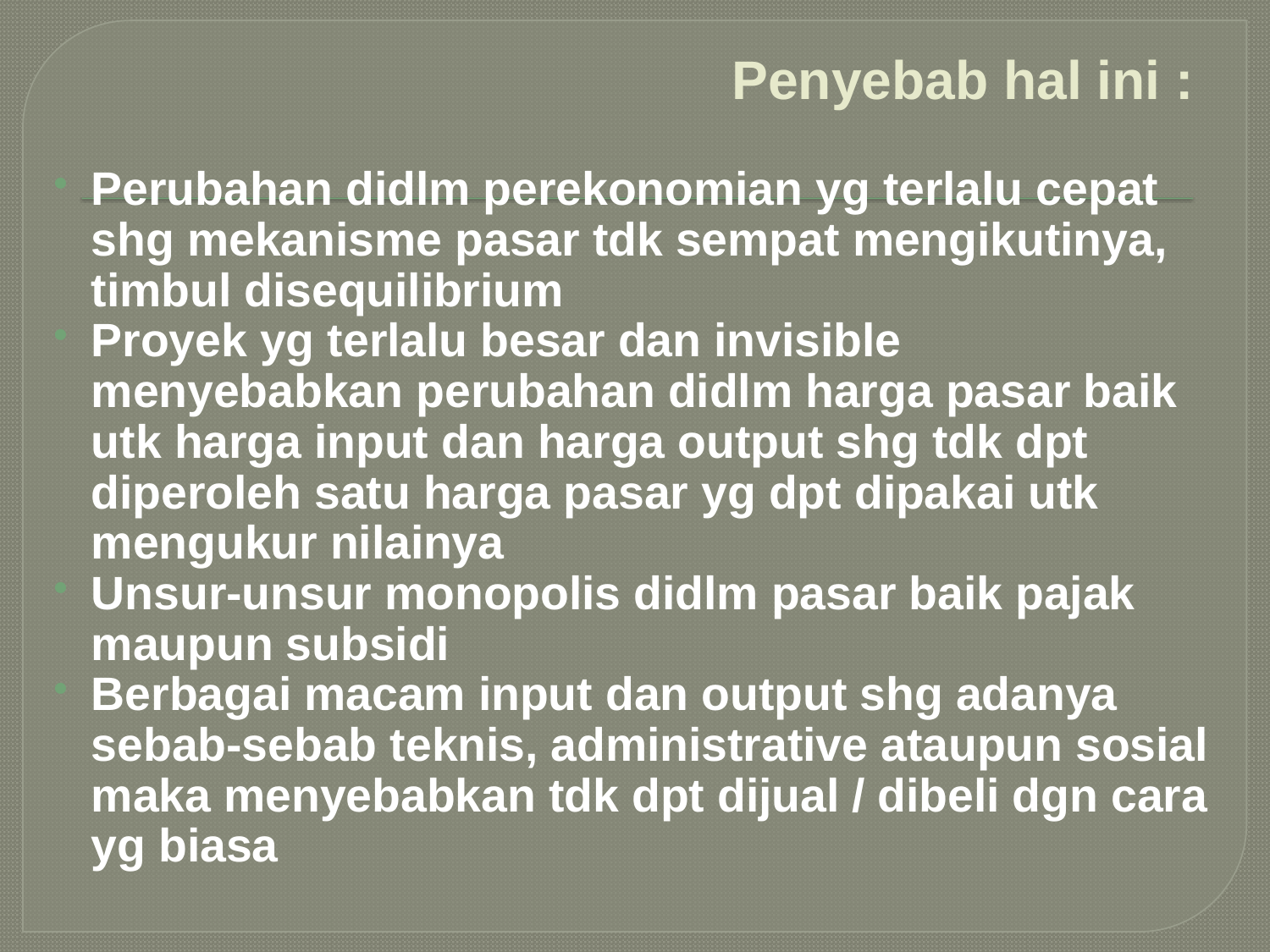

# Penyebab hal ini :
Perubahan didlm perekonomian yg terlalu cepat shg mekanisme pasar tdk sempat mengikutinya, timbul disequilibrium
Proyek yg terlalu besar dan invisible menyebabkan perubahan didlm harga pasar baik utk harga input dan harga output shg tdk dpt diperoleh satu harga pasar yg dpt dipakai utk mengukur nilainya
Unsur-unsur monopolis didlm pasar baik pajak maupun subsidi
Berbagai macam input dan output shg adanya sebab-sebab teknis, administrative ataupun sosial maka menyebabkan tdk dpt dijual / dibeli dgn cara yg biasa